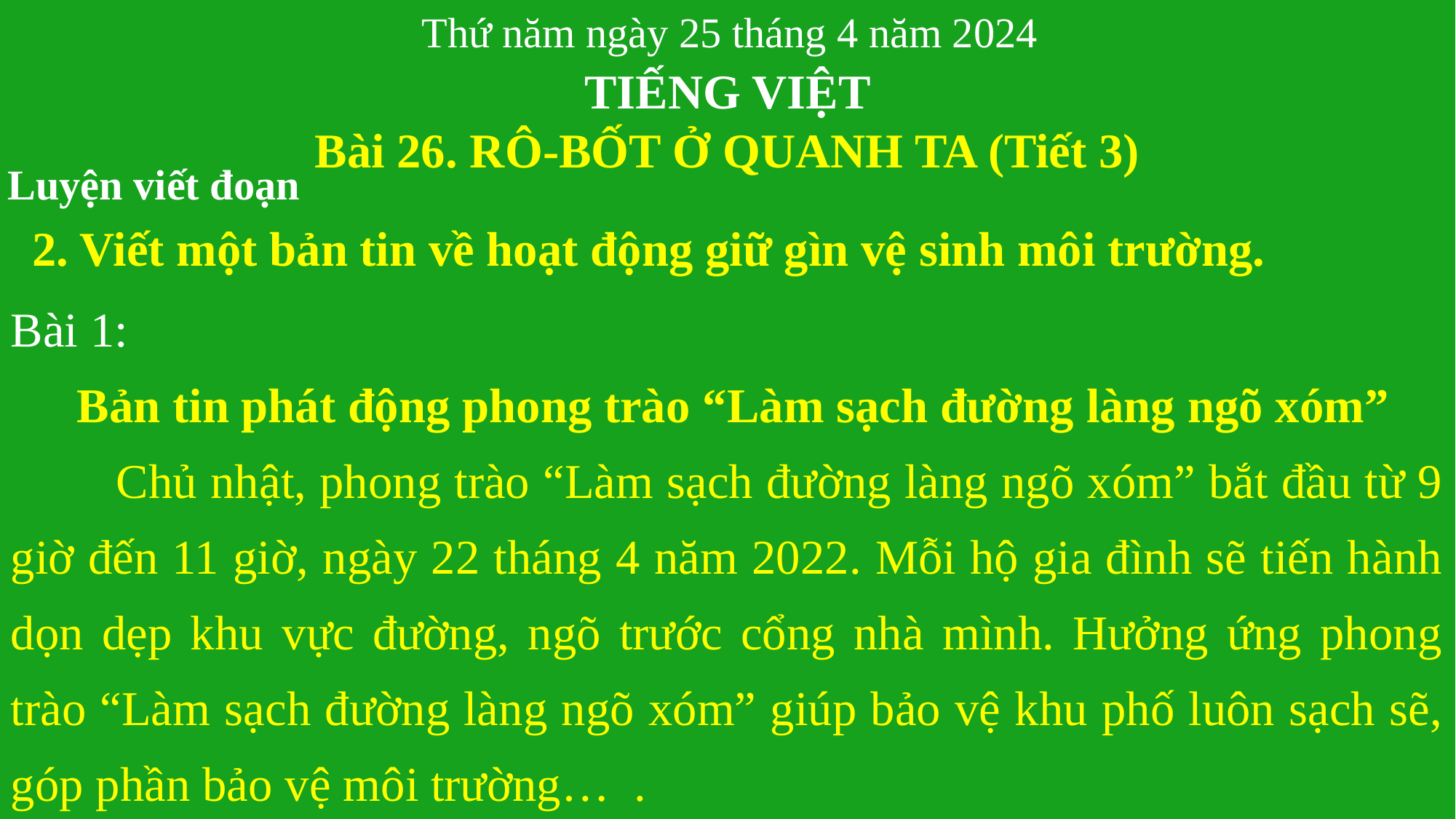

Thứ năm ngày 25 tháng 4 năm 2024
TIẾNG VIỆT
Bài 26. RÔ-BỐT Ở QUANH TA (Tiết 3)
Luyện viết đoạn
2. Viết một bản tin về hoạt động giữ gìn vệ sinh môi trường.
Bài 1:
 Bản tin phát động phong trào “Làm sạch đường làng ngõ xóm”
        Chủ nhật, phong trào “Làm sạch đường làng ngõ xóm” bắt đầu từ 9 giờ đến 11 giờ, ngày 22 tháng 4 năm 2022. Mỗi hộ gia đình sẽ tiến hành dọn dẹp khu vực đường, ngõ trước cổng nhà mình. Hưởng ứng phong trào “Làm sạch đường làng ngõ xóm” giúp bảo vệ khu phố luôn sạch sẽ, góp phần bảo vệ môi trường…  .